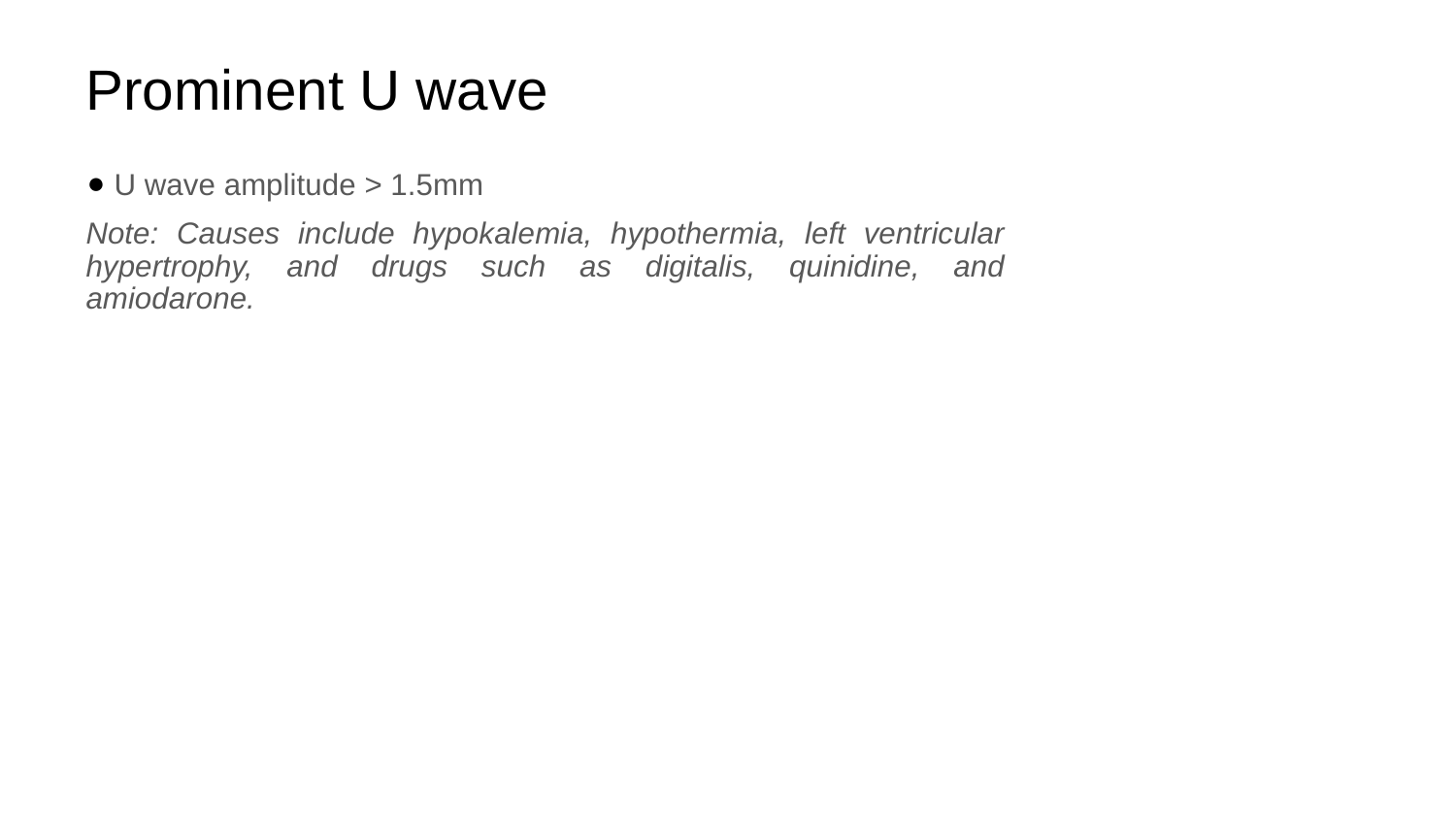

# Prominent U wave
U wave amplitude > 1.5mm
Note: Causes include hypokalemia, hypothermia, left ventricular hypertrophy, and drugs such as digitalis, quinidine, and amiodarone.